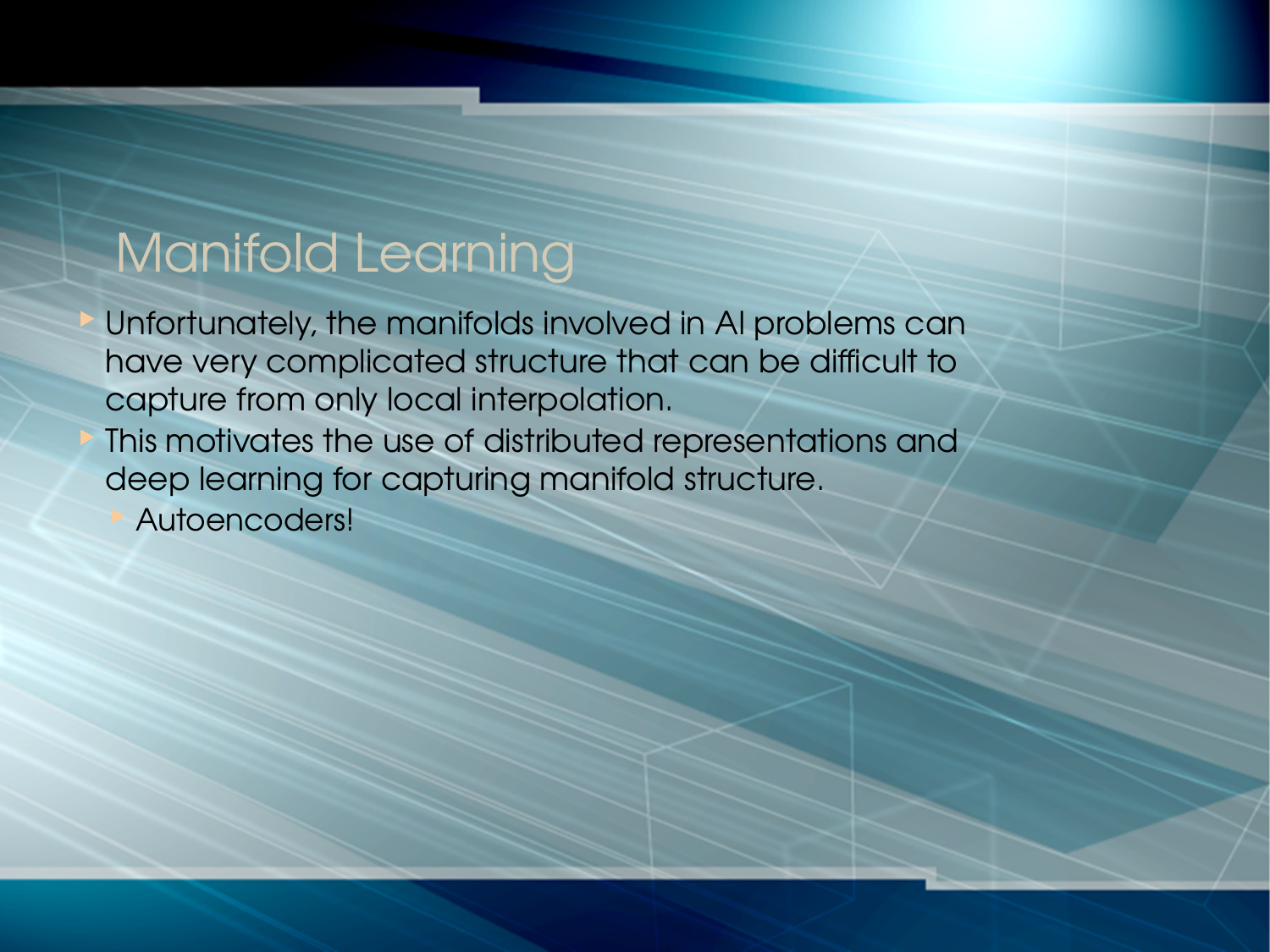

# Manifold Learning
Unfortunately, the manifolds involved in AI problems can have very complicated structure that can be difficult to capture from only local interpolation.
This motivates the use of distributed representations and deep learning for capturing manifold structure.
Autoencoders!